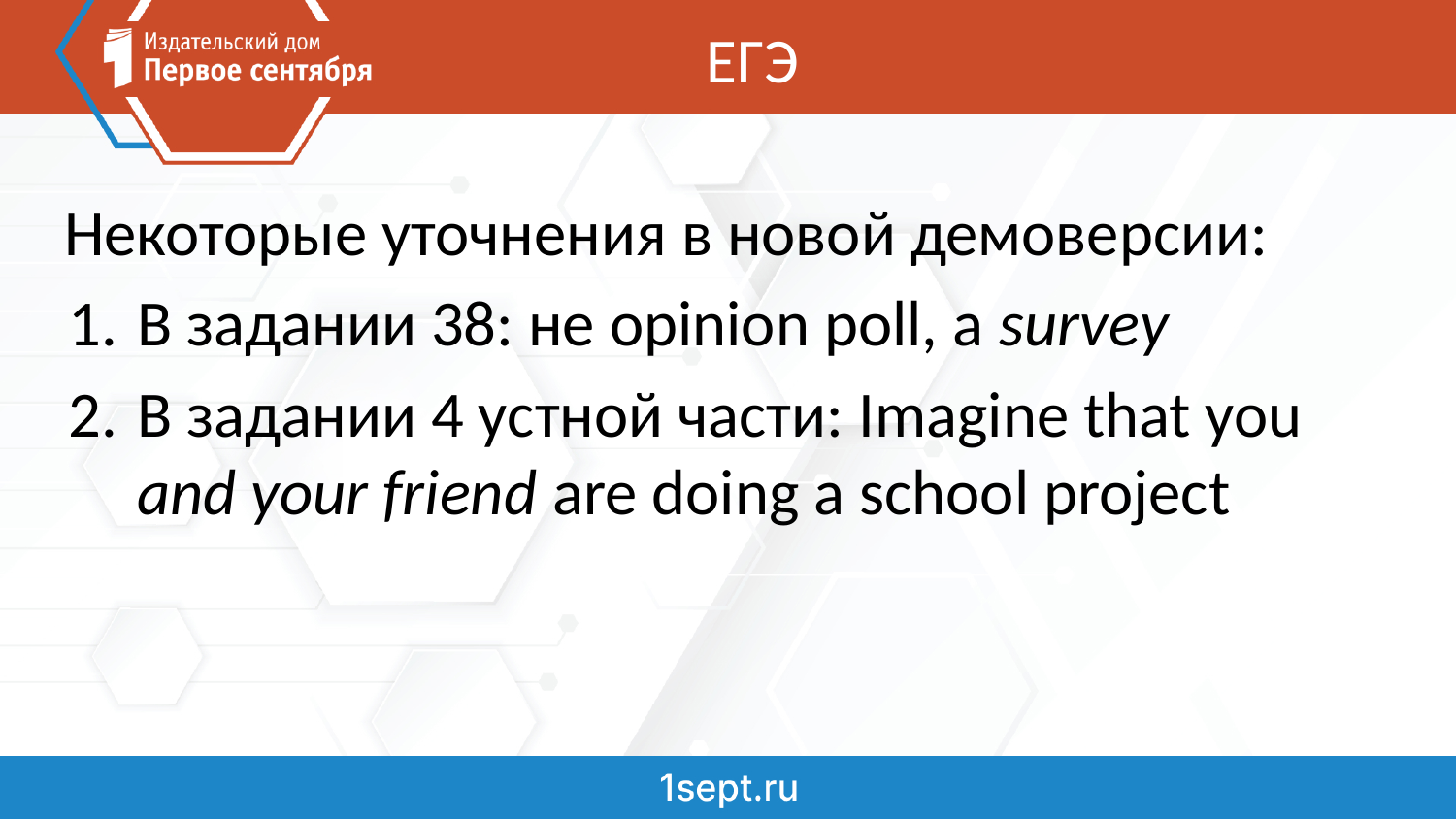

# ЕГЭ
Некоторые уточнения в новой демоверсии:
В задании 38: не opinion poll, а survey
В задании 4 устной части: Imagine that you and your friend are doing a school project